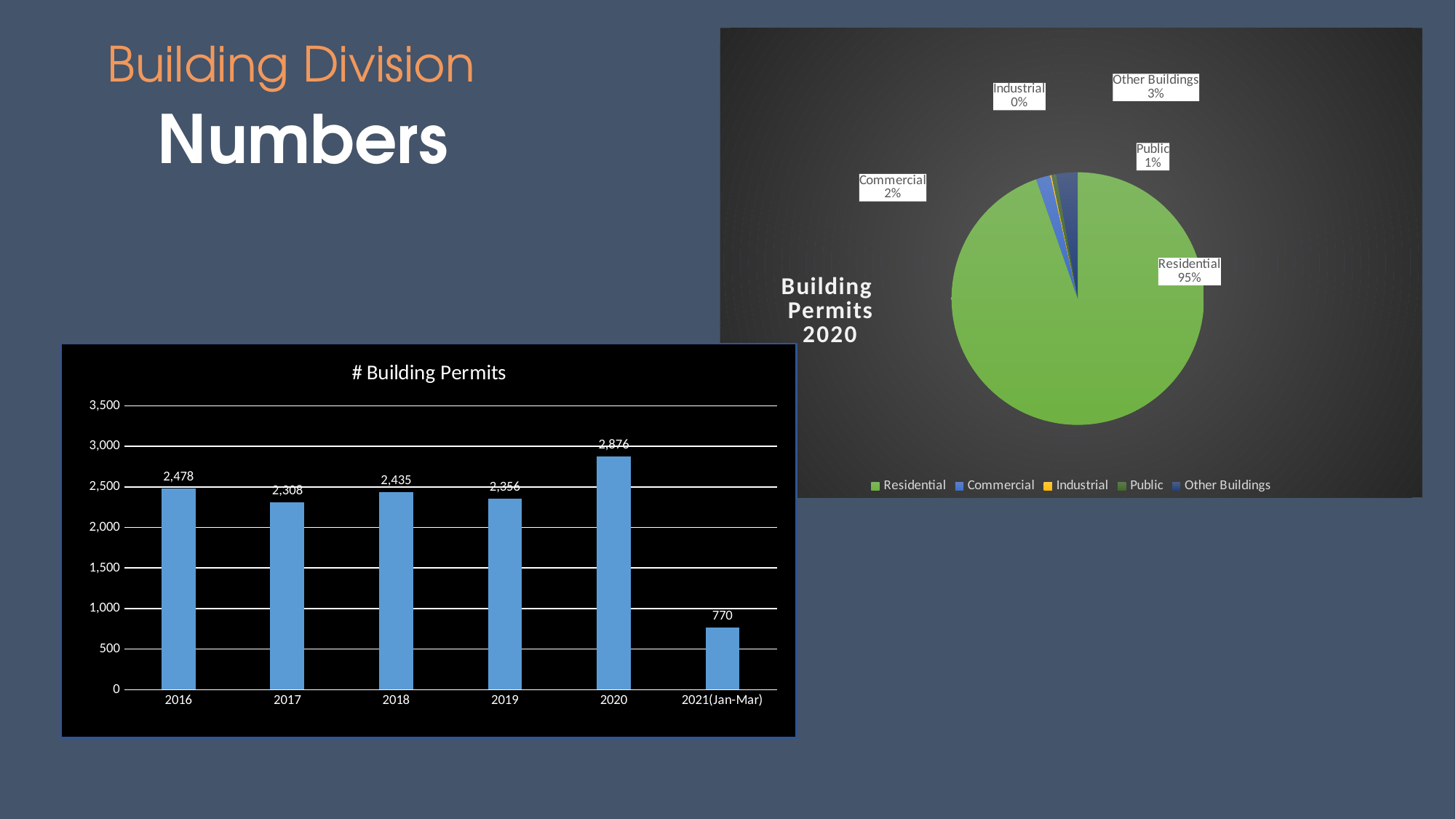

Building Division

### Chart: Building
Permits
2020

| Category |  |
|---|---|
| Residential | 621.0 |
| Commercial | 12.0 |
| Industrial | 1.0 |
| Public | 4.0 |
| Other Buildings | 18.0 |
# Numbers

### Chart: # Building Permits

| Category |  |
|---|---|
| 2016 | 2478.0 |
| 2017 | 2308.0 |
| 2018 | 2435.0 |
| 2019 | 2356.0 |
| 2020 | 2876.0 |
| 2021(Jan-Mar) | 770.0 |